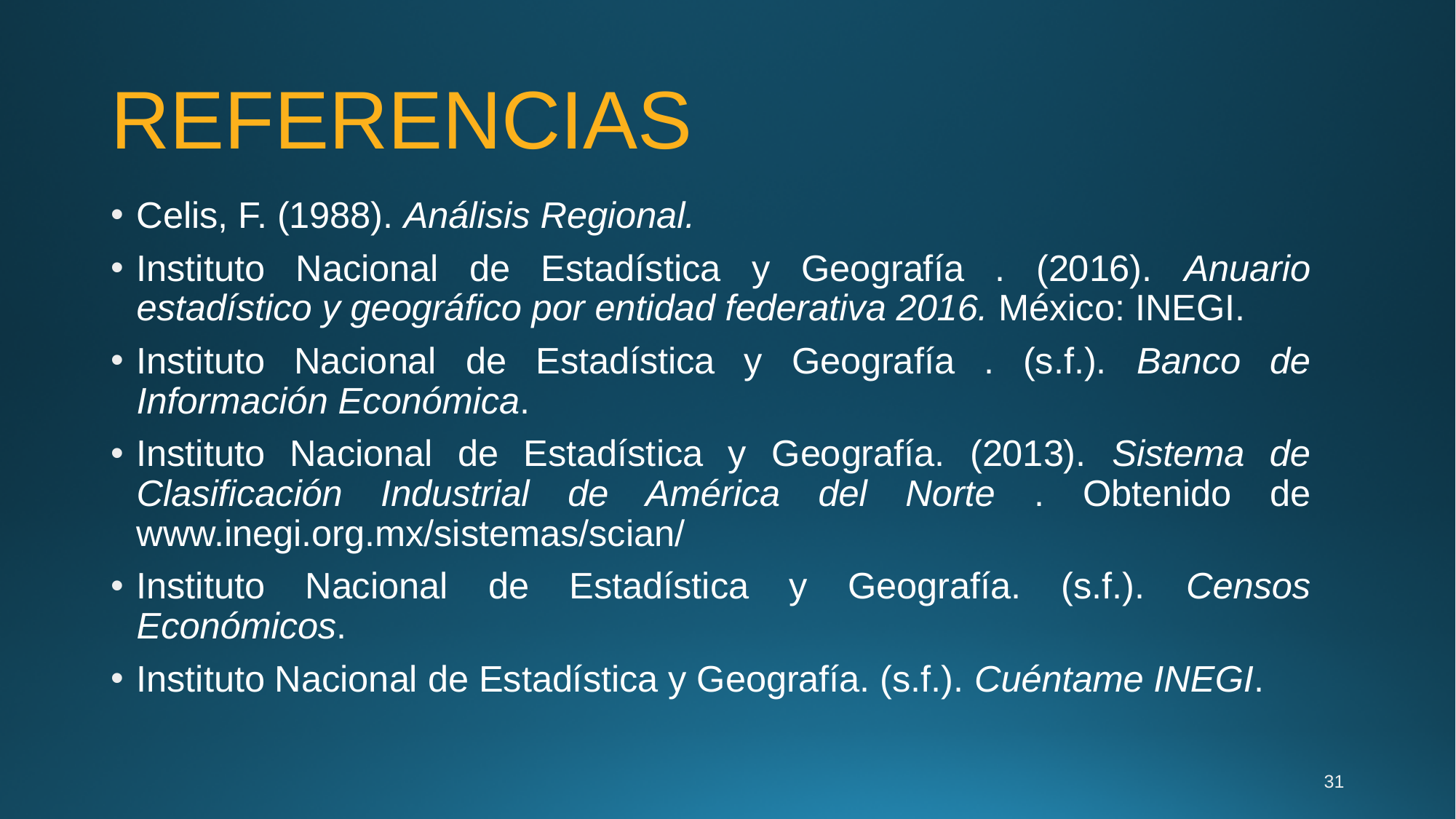

# REFERENCIAS
Celis, F. (1988). Análisis Regional.
Instituto Nacional de Estadística y Geografía . (2016). Anuario estadístico y geográfico por entidad federativa 2016. México: INEGI.
Instituto Nacional de Estadística y Geografía . (s.f.). Banco de Información Económica.
Instituto Nacional de Estadística y Geografía. (2013). Sistema de Clasificación Industrial de América del Norte . Obtenido de www.inegi.org.mx/sistemas/scian/
Instituto Nacional de Estadística y Geografía. (s.f.). Censos Económicos.
Instituto Nacional de Estadística y Geografía. (s.f.). Cuéntame INEGI.

31